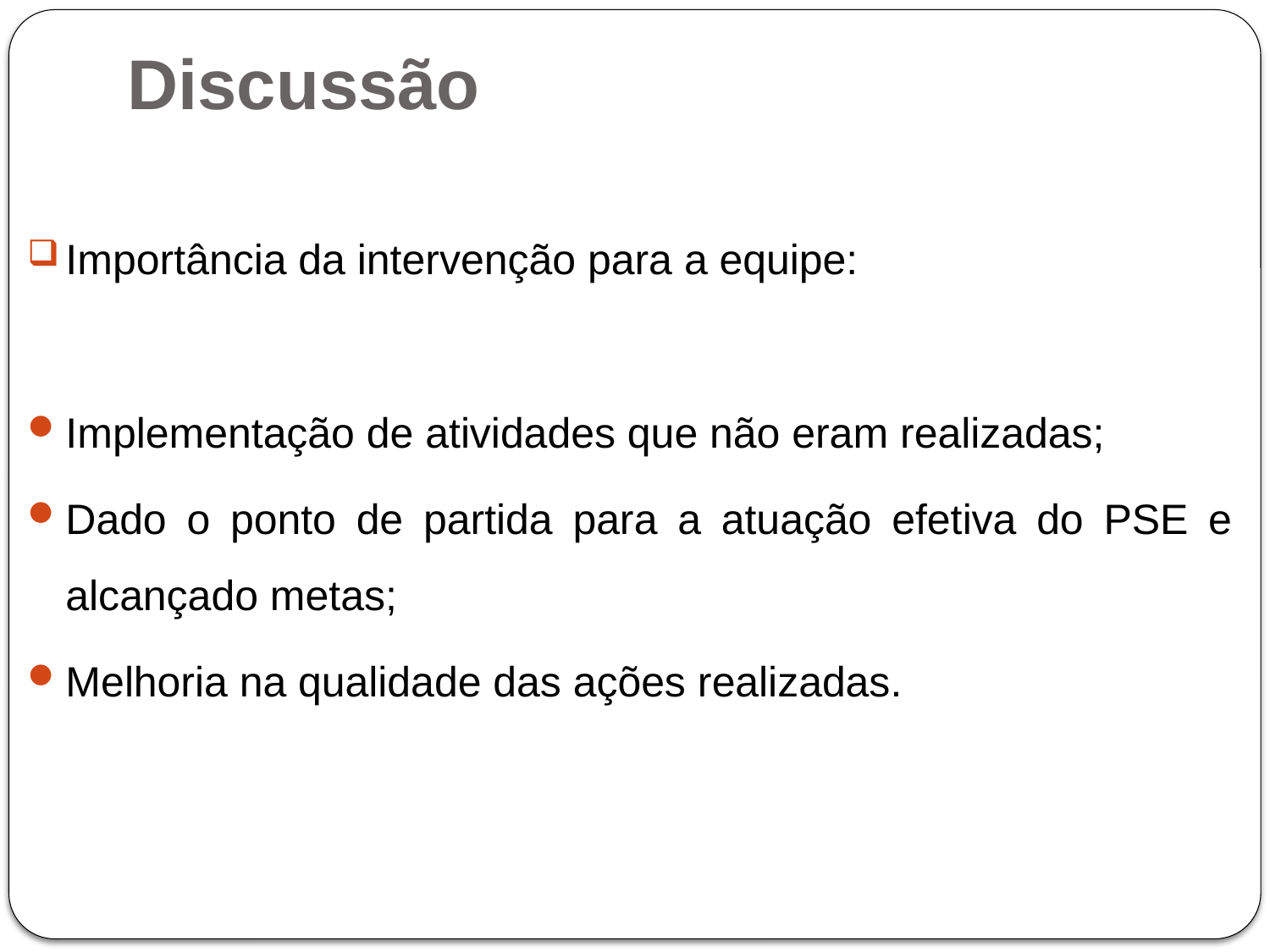

# Discussão
Importância da intervenção para a equipe:

Implementação de atividades que não eram realizadas;
Dado o ponto de partida para a atuação efetiva do PSE e alcançado metas;
Melhoria na qualidade das ações realizadas.